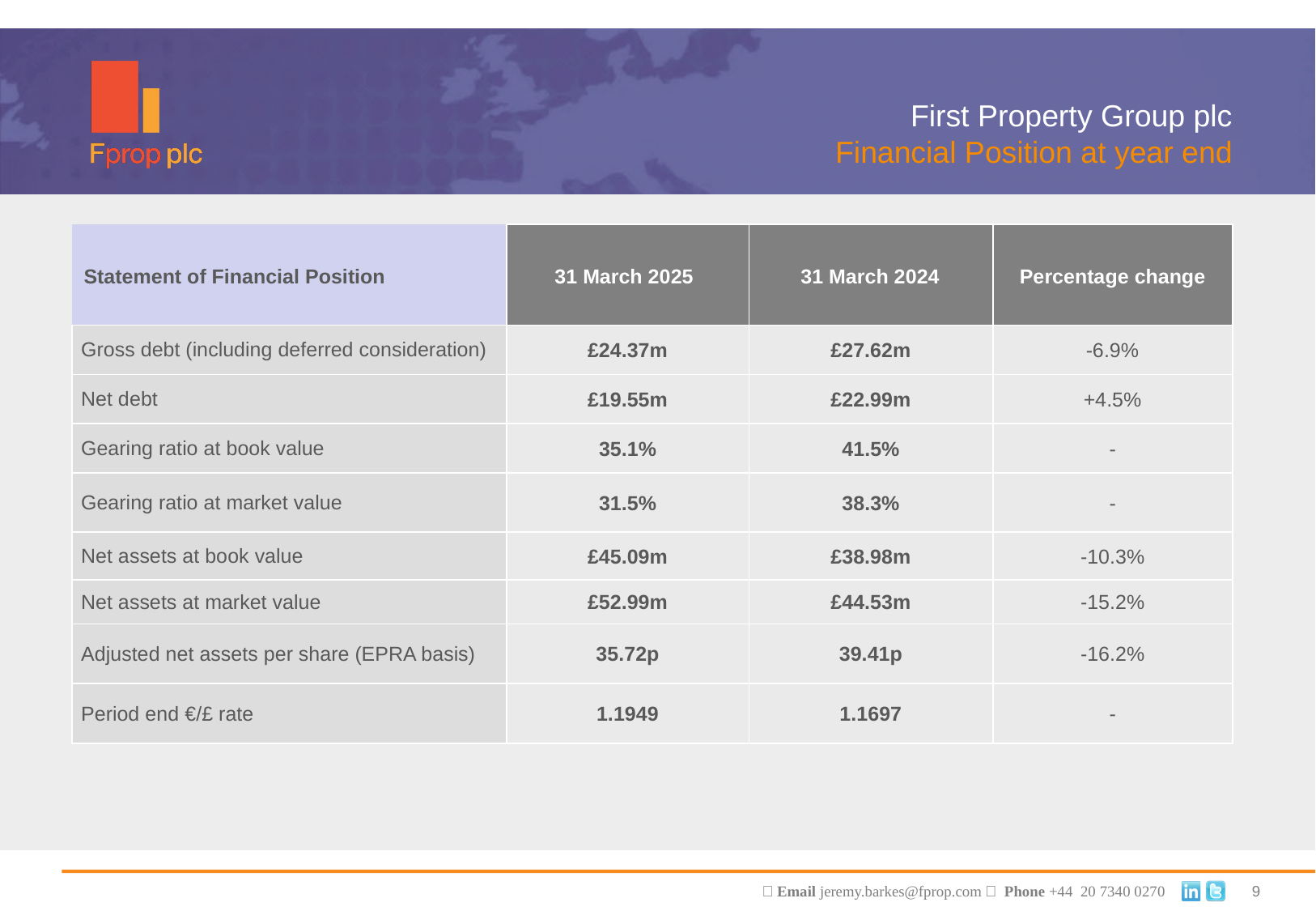

First Property Group plc
Financial Position at year end
| Statement of Financial Position | 31 March 2025 | 31 March 2024 | Percentage change |
| --- | --- | --- | --- |
| Gross debt (including deferred consideration) | £24.37m | £27.62m | -6.9% |
| Net debt | £19.55m | £22.99m | +4.5% |
| Gearing ratio at book value | 35.1% | 41.5% | - |
| Gearing ratio at market value | 31.5% | 38.3% | - |
| Net assets at book value | £45.09m | £38.98m | -10.3% |
| Net assets at market value | £52.99m | £44.53m | -15.2% |
| Adjusted net assets per share (EPRA basis) | 35.72p | 39.41p | -16.2% |
| Period end €/£ rate | 1.1949 | 1.1697 | - |
|  |
| --- |
9